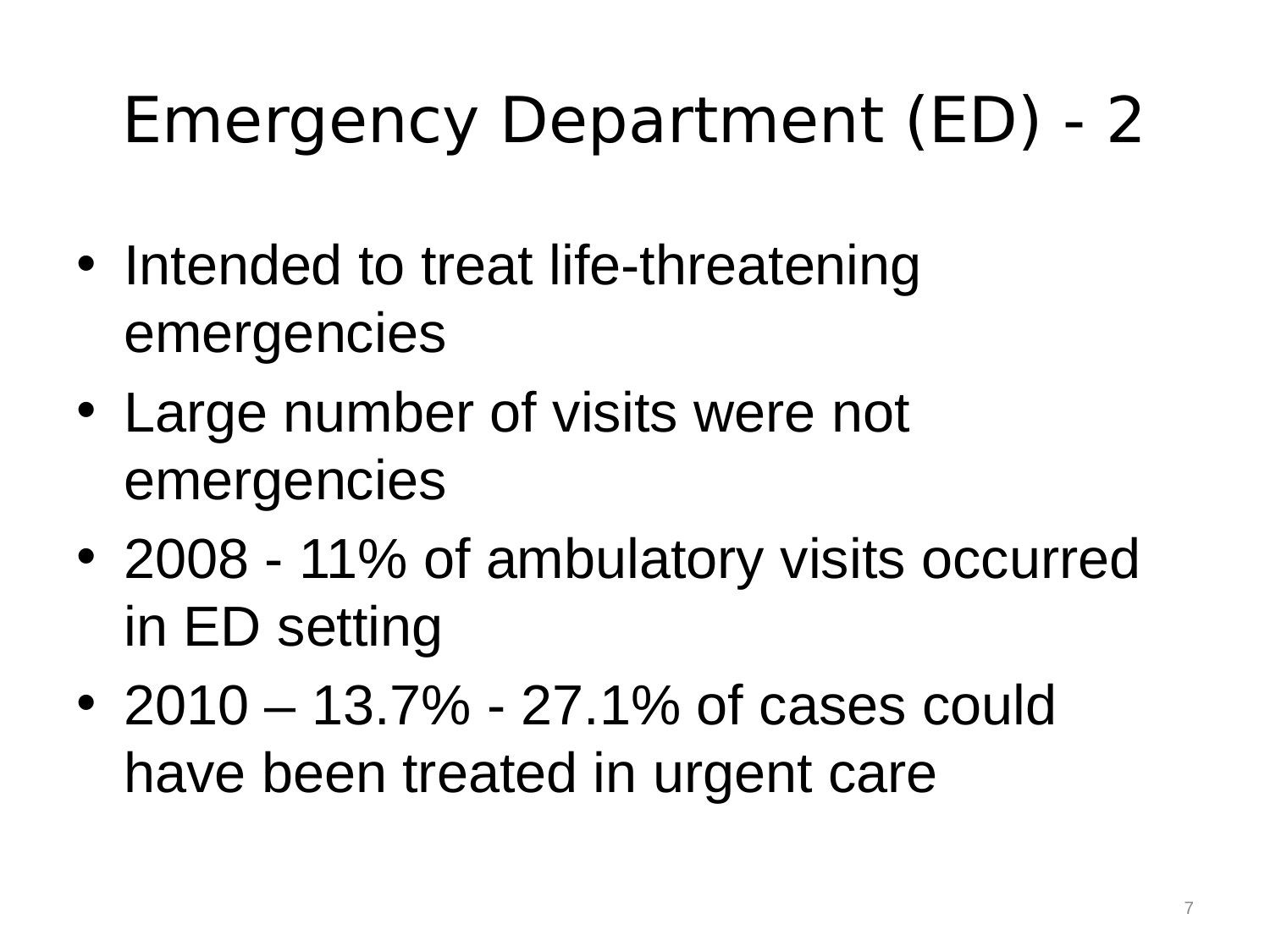

# Emergency Department (ED) - 2
Intended to treat life-threatening emergencies
Large number of visits were not emergencies
2008 - 11% of ambulatory visits occurred in ED setting
2010 – 13.7% - 27.1% of cases could have been treated in urgent care
7